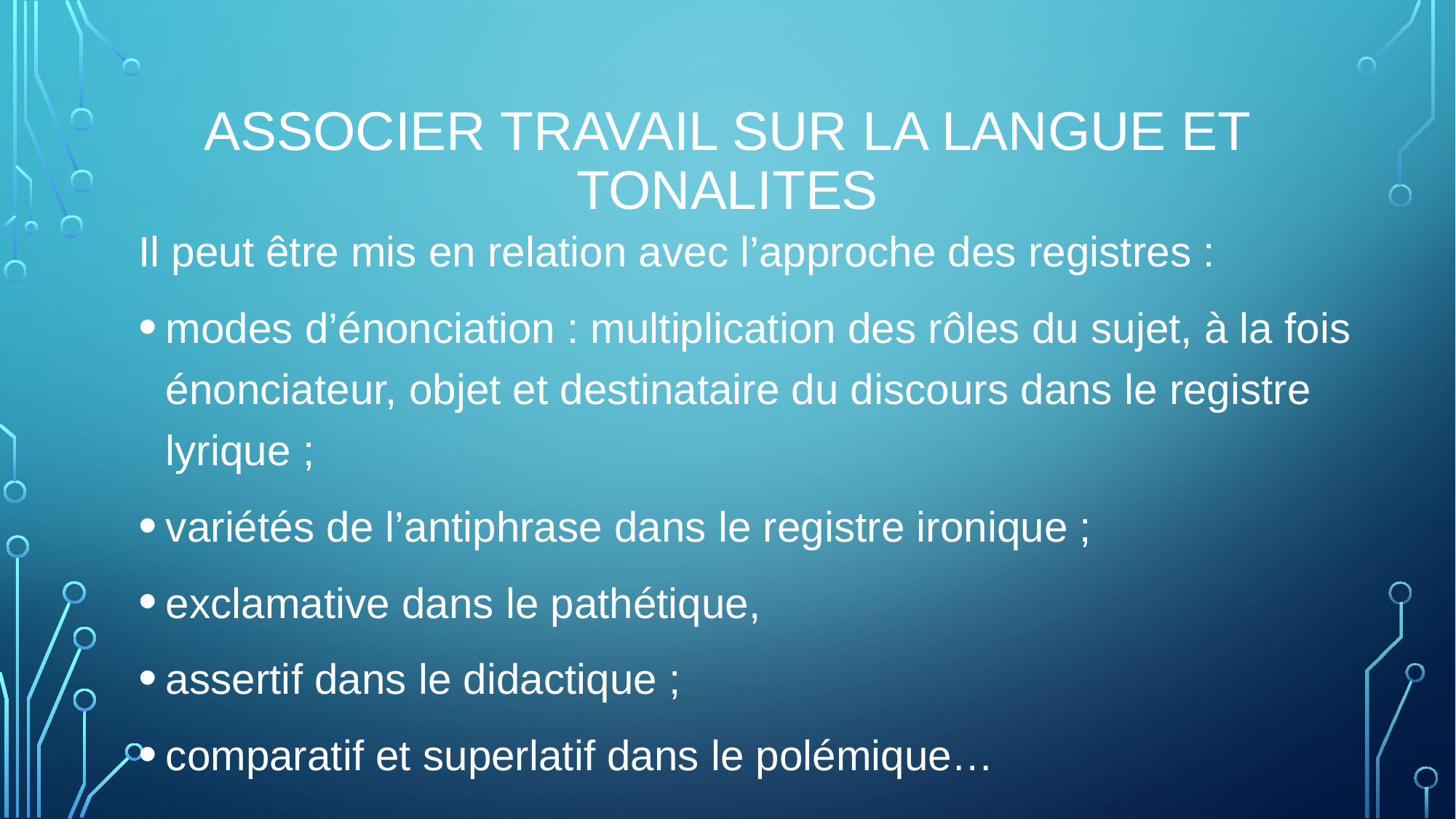

# ASSOCIER TRAVAIL SUR LA LANGUE ET TONALITES
Il peut être mis en relation avec l’approche des registres :
modes d’énonciation : multiplication des rôles du sujet, à la fois énonciateur, objet et destinataire du discours dans le registre lyrique ;
variétés de l’antiphrase dans le registre ironique ;
exclamative dans le pathétique,
assertif dans le didactique ;
comparatif et superlatif dans le polémique…